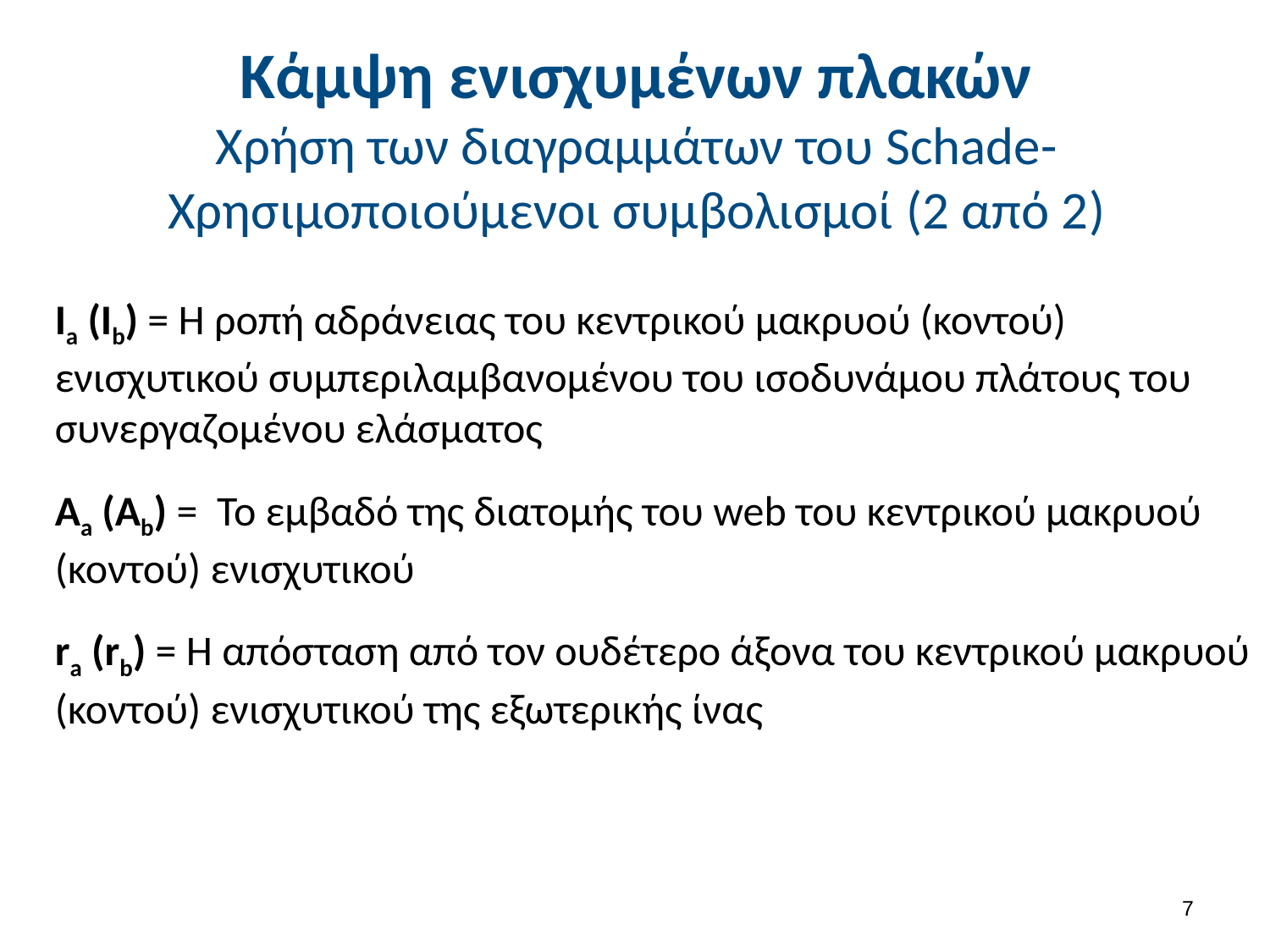

# Κάμψη ενισχυμένων πλακών Χρήση των διαγραμμάτων του Schade- Χρησιμοποιούμενοι συμβολισμοί (2 από 2)
Ia (Ib) = H ροπή αδράνειας του κεντρικού μακρυού (κοντού) ενισχυτικού συμπεριλαμβανομένου του ισοδυνάμου πλάτους του συνεργαζομένου ελάσματος
Aa (Ab) =  Το εμβαδό της διατομής του web του κεντρικού μακρυού (κοντού) ενισχυτικού
ra (rb) = Η απόσταση από τον ουδέτερο άξονα του κεντρικού μακρυού (κοντού) ενισχυτικού της εξωτερικής ίνας
7